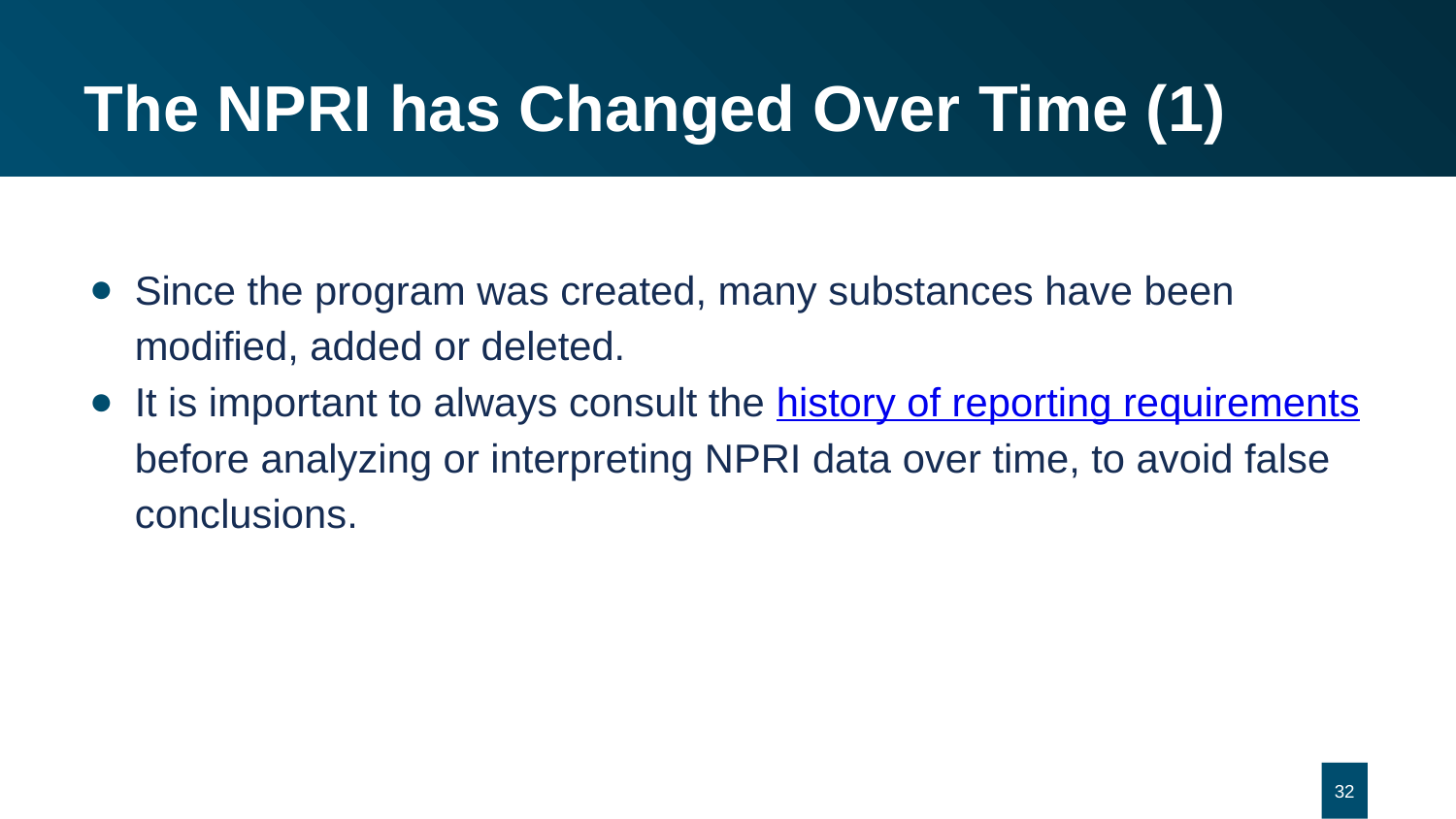

# The NPRI has Changed Over Time (1)
Since the program was created, many substances have been modified, added or deleted.
It is important to always consult the history of reporting requirements before analyzing or interpreting NPRI data over time, to avoid false conclusions.